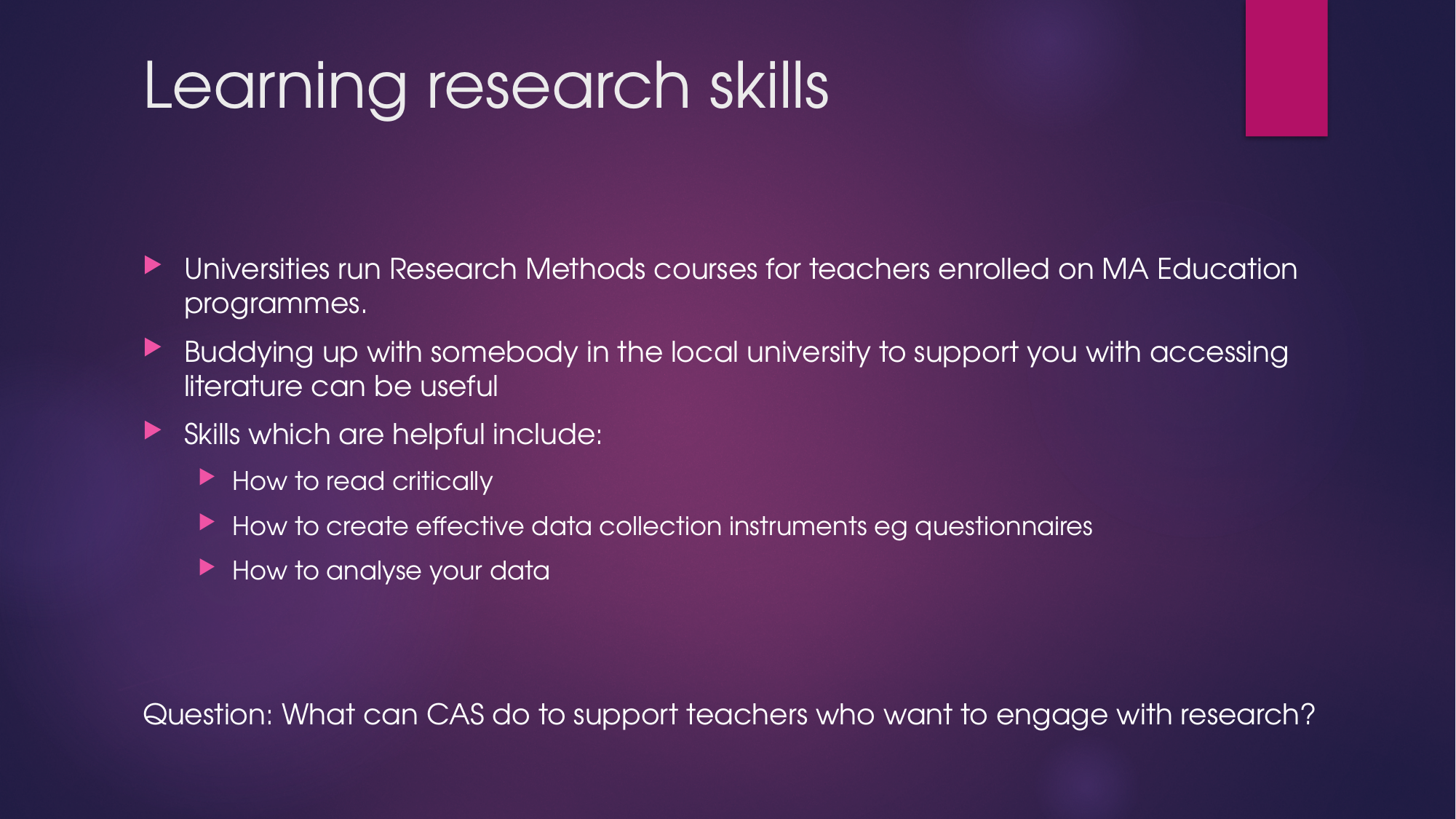

# Learning research skills
Universities run Research Methods courses for teachers enrolled on MA Education programmes.
Buddying up with somebody in the local university to support you with accessing literature can be useful
Skills which are helpful include:
How to read critically
How to create effective data collection instruments eg questionnaires
How to analyse your data

Question: What can CAS do to support teachers who want to engage with research?